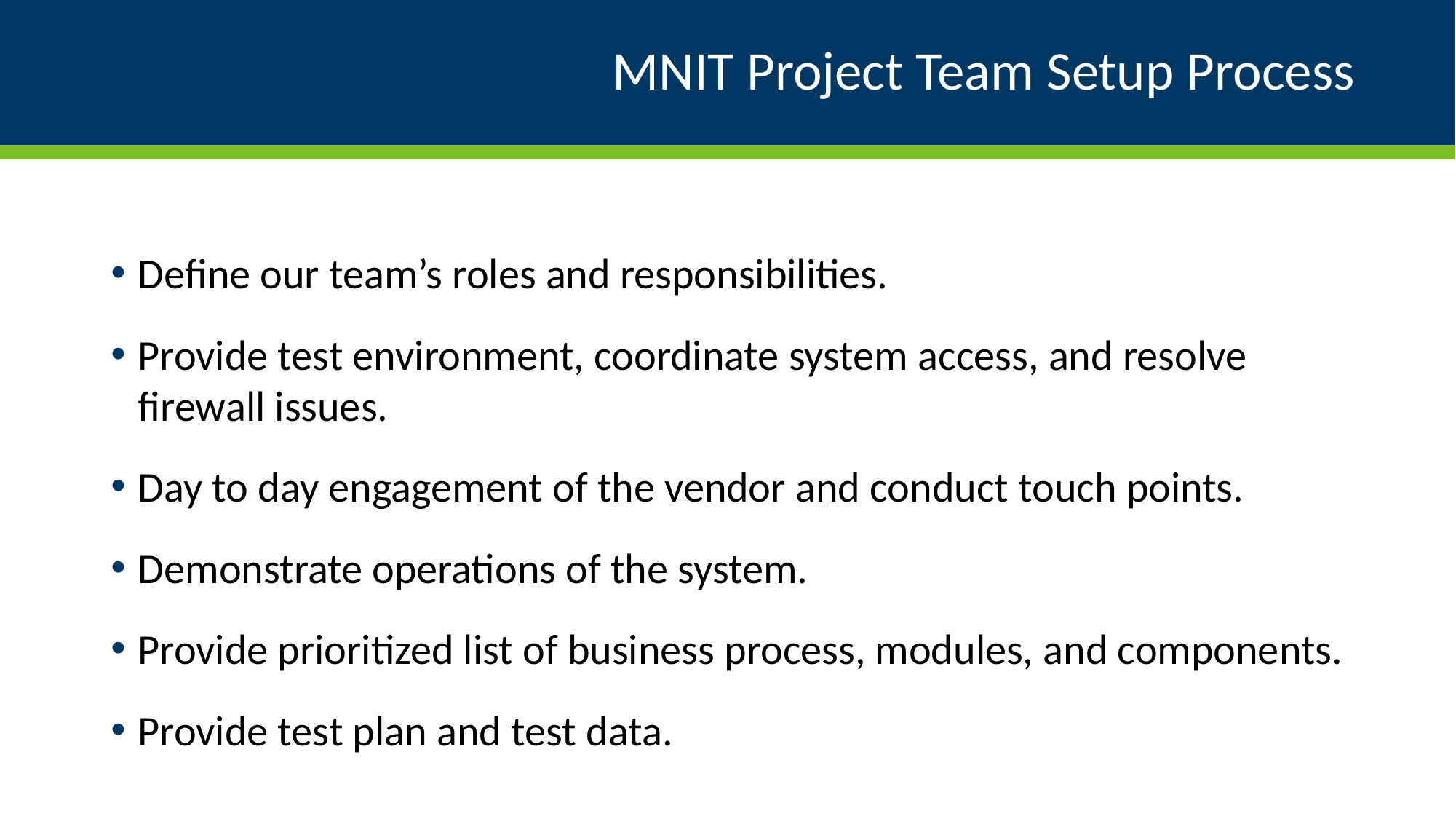

# MNIT Project Team Setup Process
Define our team’s roles and responsibilities.
Provide test environment, coordinate system access, and resolve firewall issues.
Day to day engagement of the vendor and conduct touch points.
Demonstrate operations of the system.
Provide prioritized list of business process, modules, and components.
Provide test plan and test data.